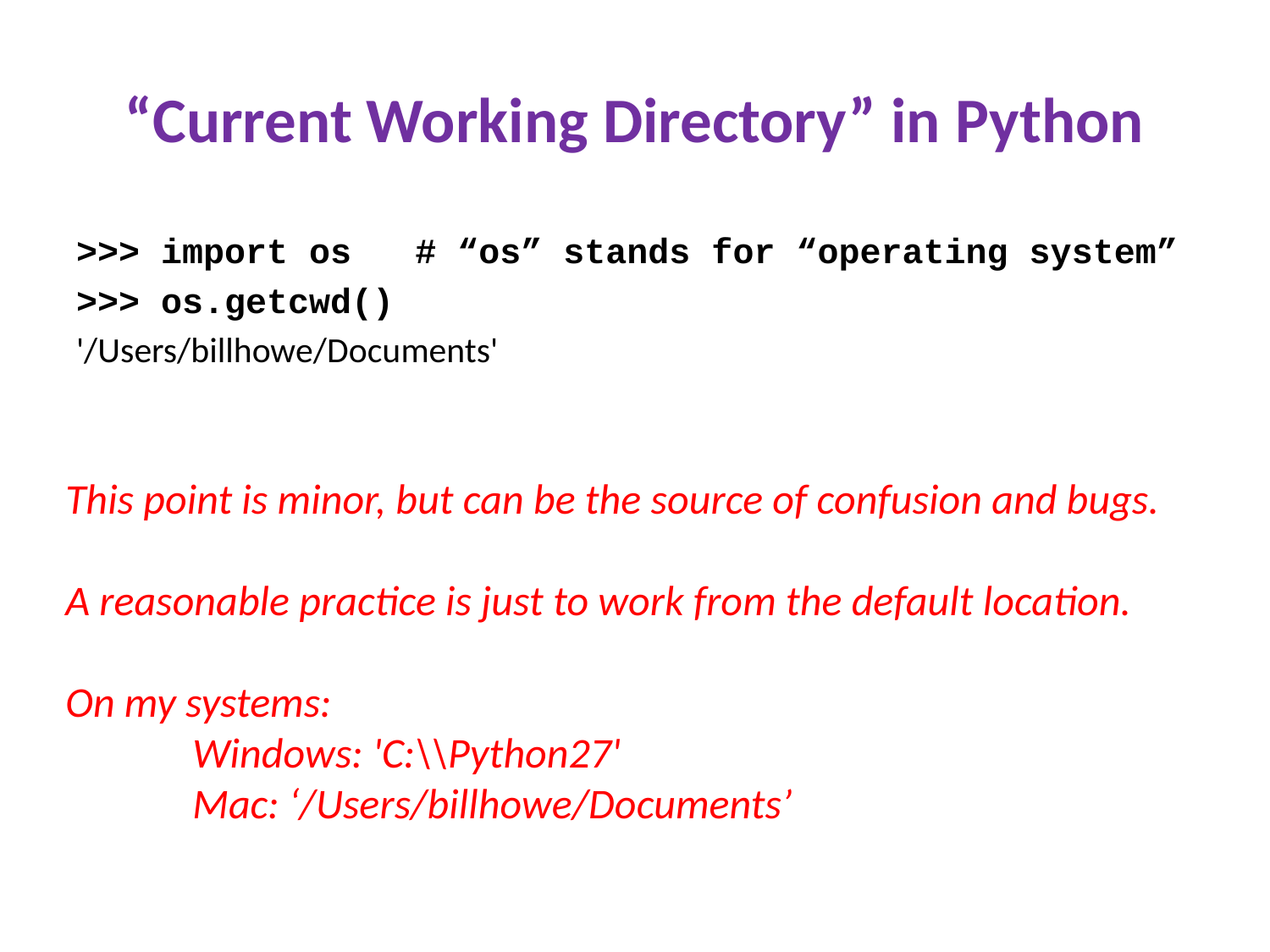

# “Current Working Directory” in Python
>>> import os   # “os” stands for “operating system”
>>> os.getcwd()
'/Users/billhowe/Documents'
This point is minor, but can be the source of confusion and bugs.

A reasonable practice is just to work from the default location.

On my systems:
	Windows: 'C:\\Python27'
	Mac: ‘/Users/billhowe/Documents’